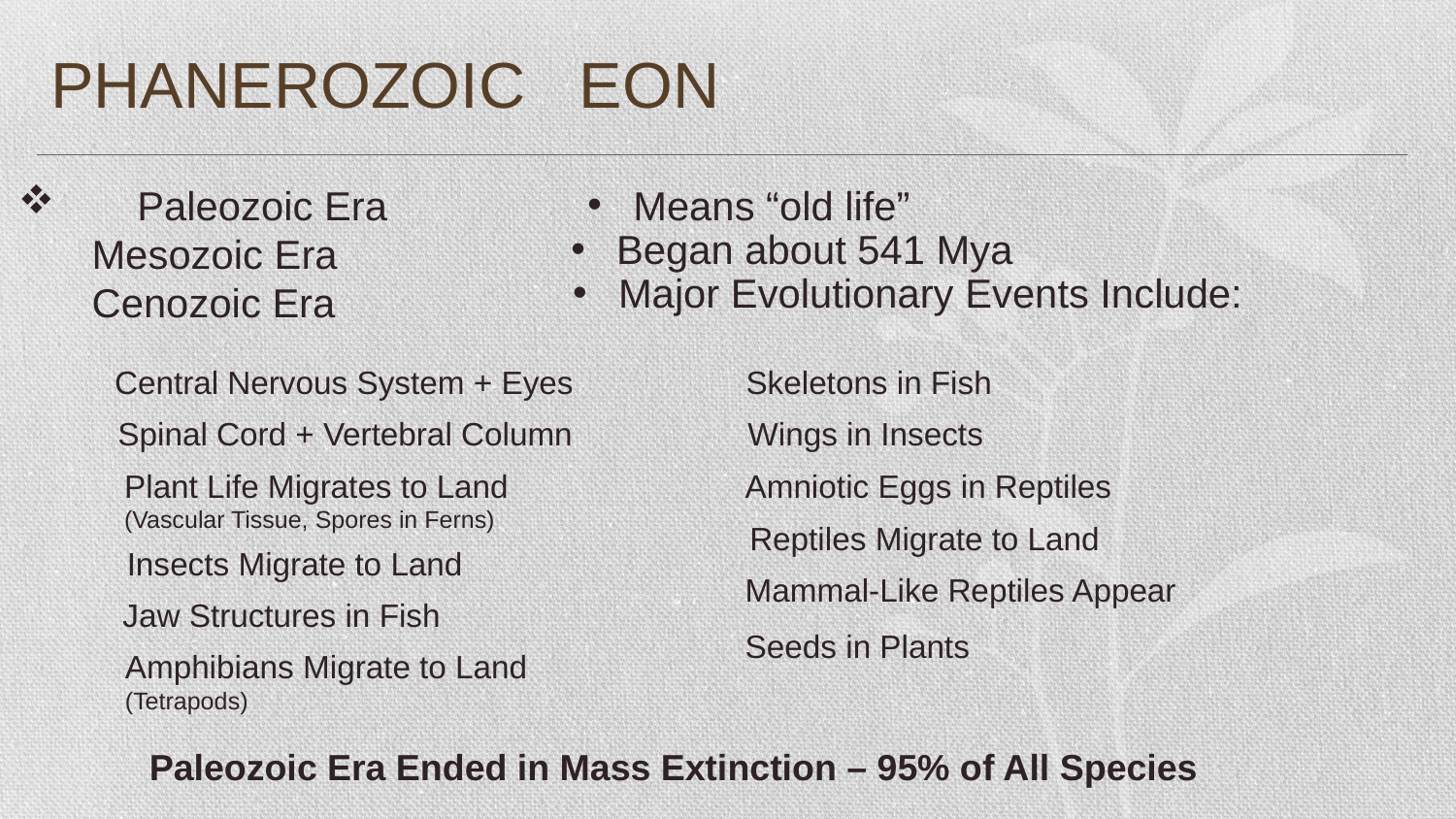

PHANEROZOIC   EON
	Paleozoic Era
	Mesozoic Era
	Cenozoic Era
Means “old life”
Began about 541 Mya
Major Evolutionary Events Include:
Central Nervous System + Eyes
Skeletons in Fish
Spinal Cord + Vertebral Column
Wings in Insects
Plant Life Migrates to Land
(Vascular Tissue, Spores in Ferns)
Amniotic Eggs in Reptiles
Reptiles Migrate to Land
Insects Migrate to Land
Mammal-Like Reptiles Appear
Jaw Structures in Fish
Seeds in Plants
Amphibians Migrate to Land
(Tetrapods)
Paleozoic Era Ended in Mass Extinction – 95% of All Species